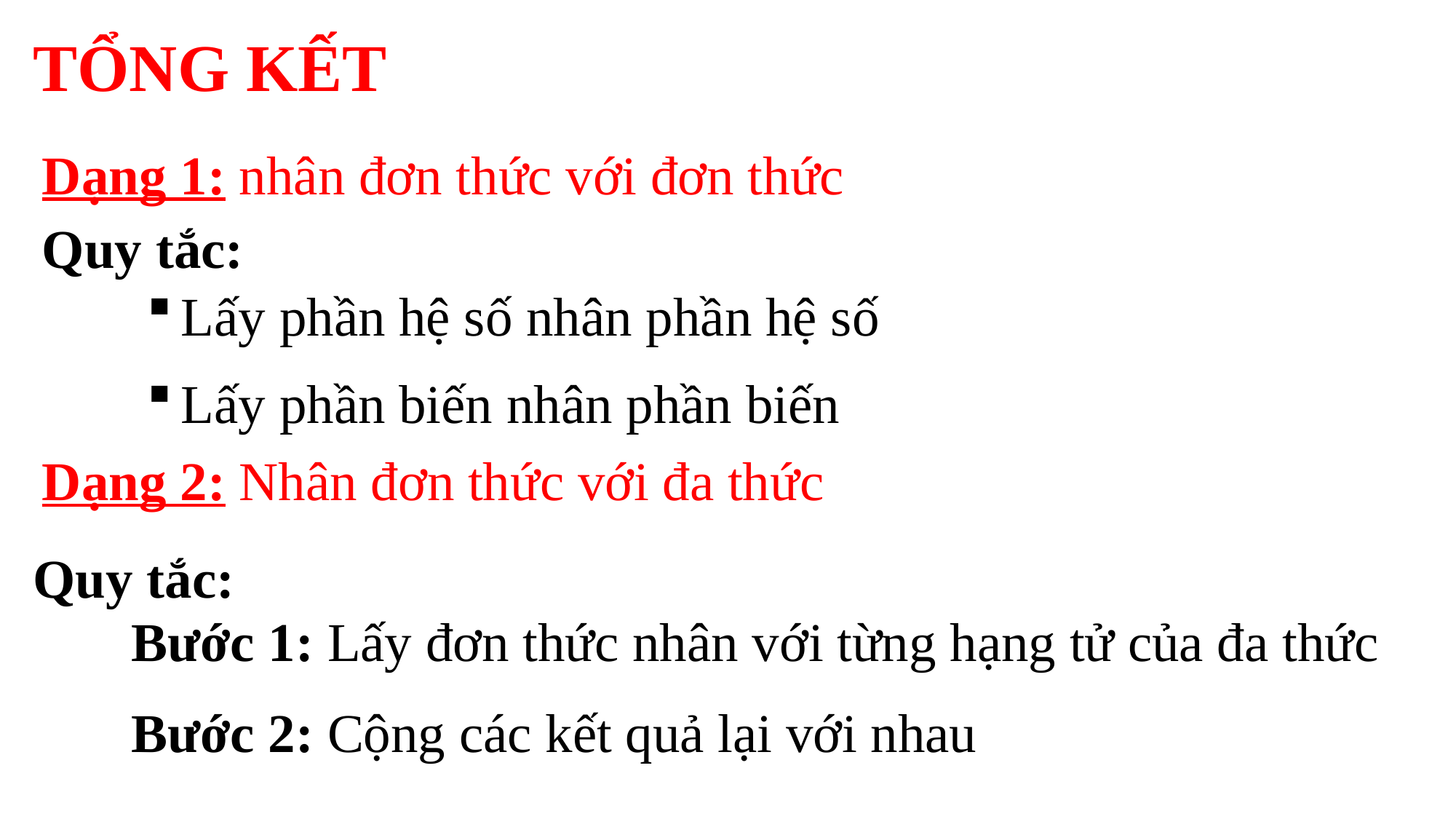

TỔNG KẾT
Dạng 1: nhân đơn thức với đơn thức
Quy tắc:
Lấy phần hệ số nhân phần hệ số
Lấy phần biến nhân phần biến
Dạng 2: Nhân đơn thức với đa thức
Quy tắc:
Bước 1: Lấy đơn thức nhân với từng hạng tử của đa thức
Bước 2: Cộng các kết quả lại với nhau